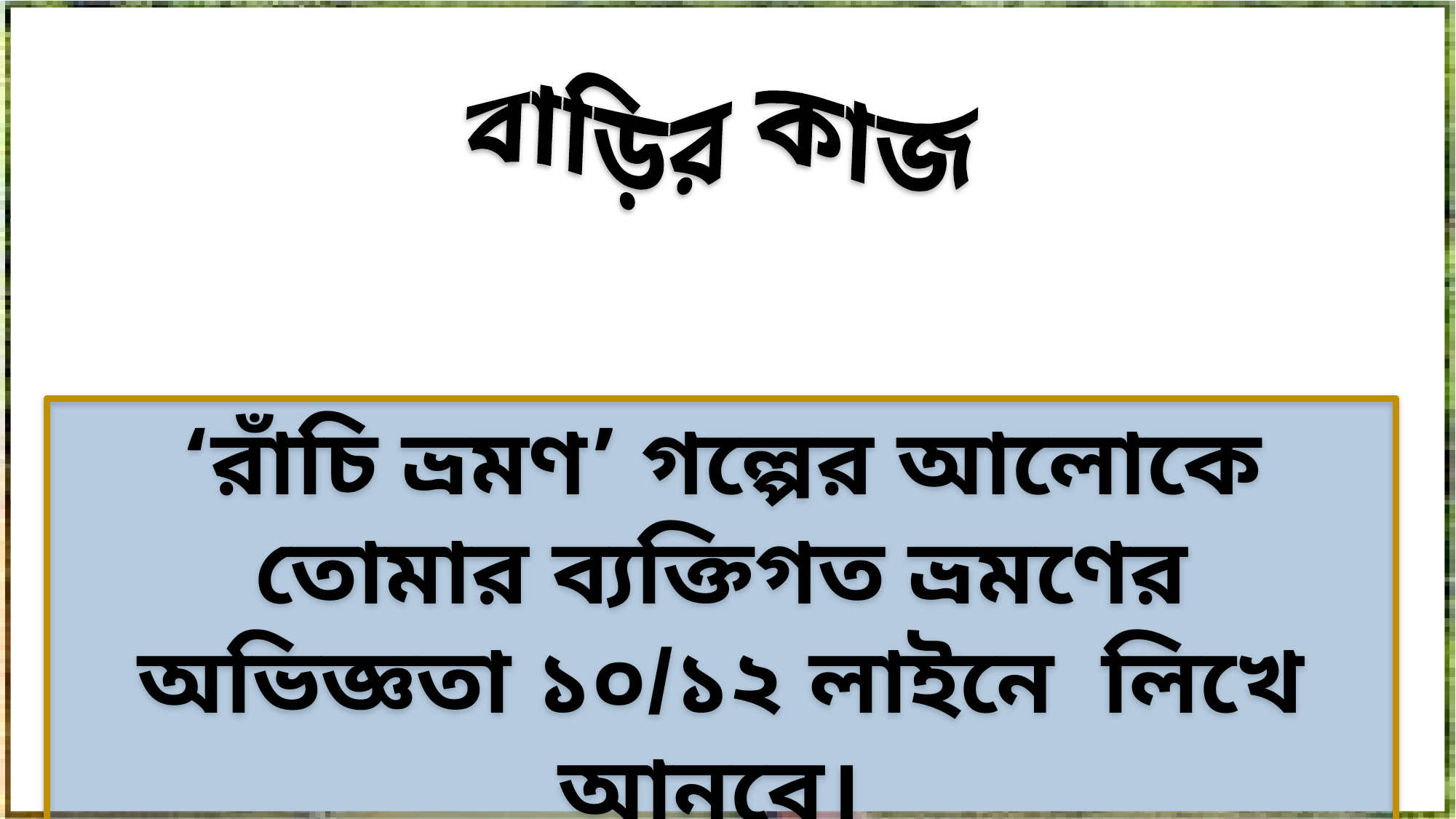

বাড়ির কাজ
‘রাঁচি ভ্রমণ’ গল্পের আলোকে তোমার ব্যক্তিগত ভ্রমণের অভিজ্ঞতা ১০/১২ লাইনে  লিখে আনবে।